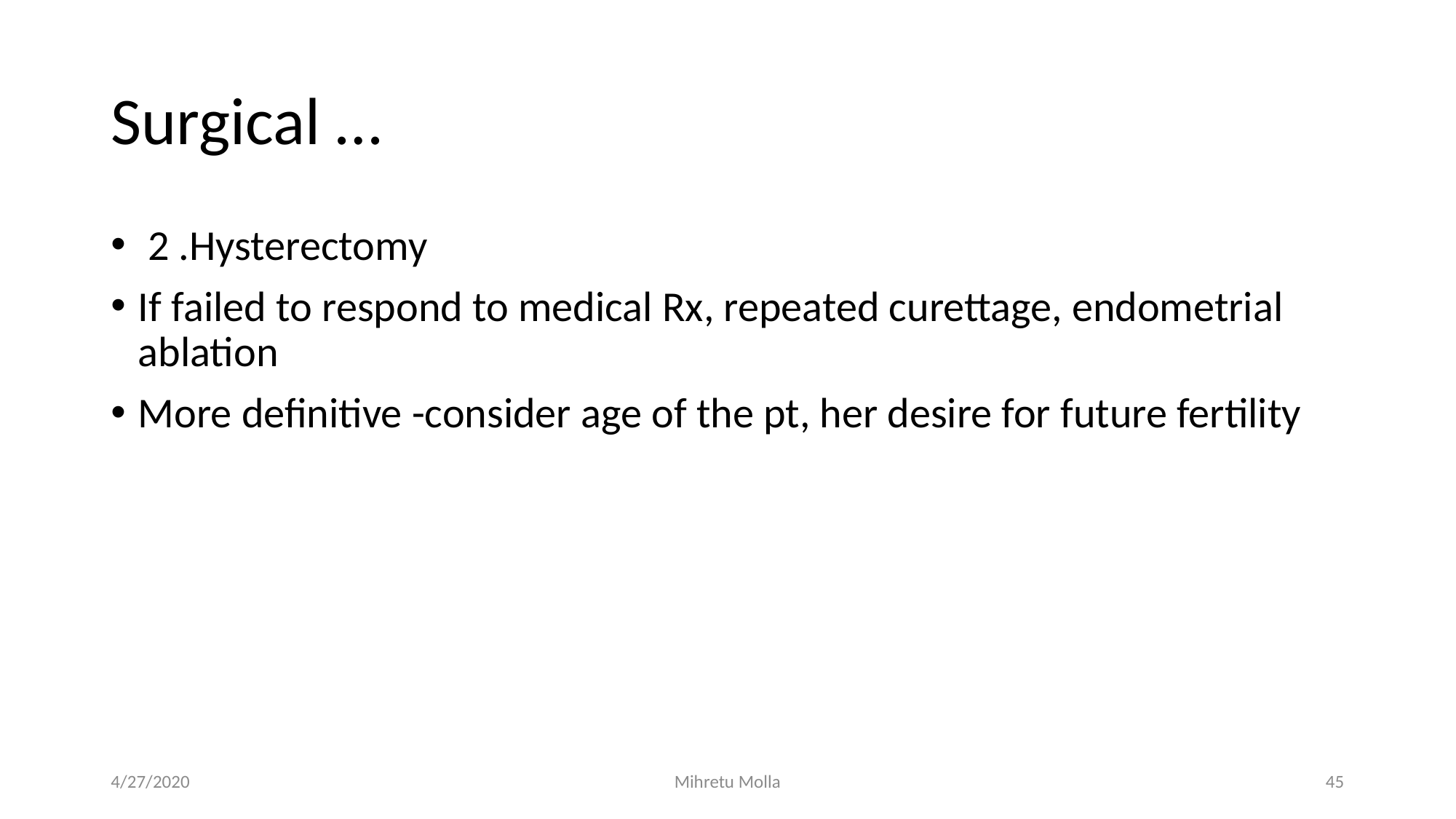

# Surgical …
 2 .Hysterectomy
If failed to respond to medical Rx, repeated curettage, endometrial ablation
More definitive -consider age of the pt, her desire for future fertility
4/27/2020
Mihretu Molla
45